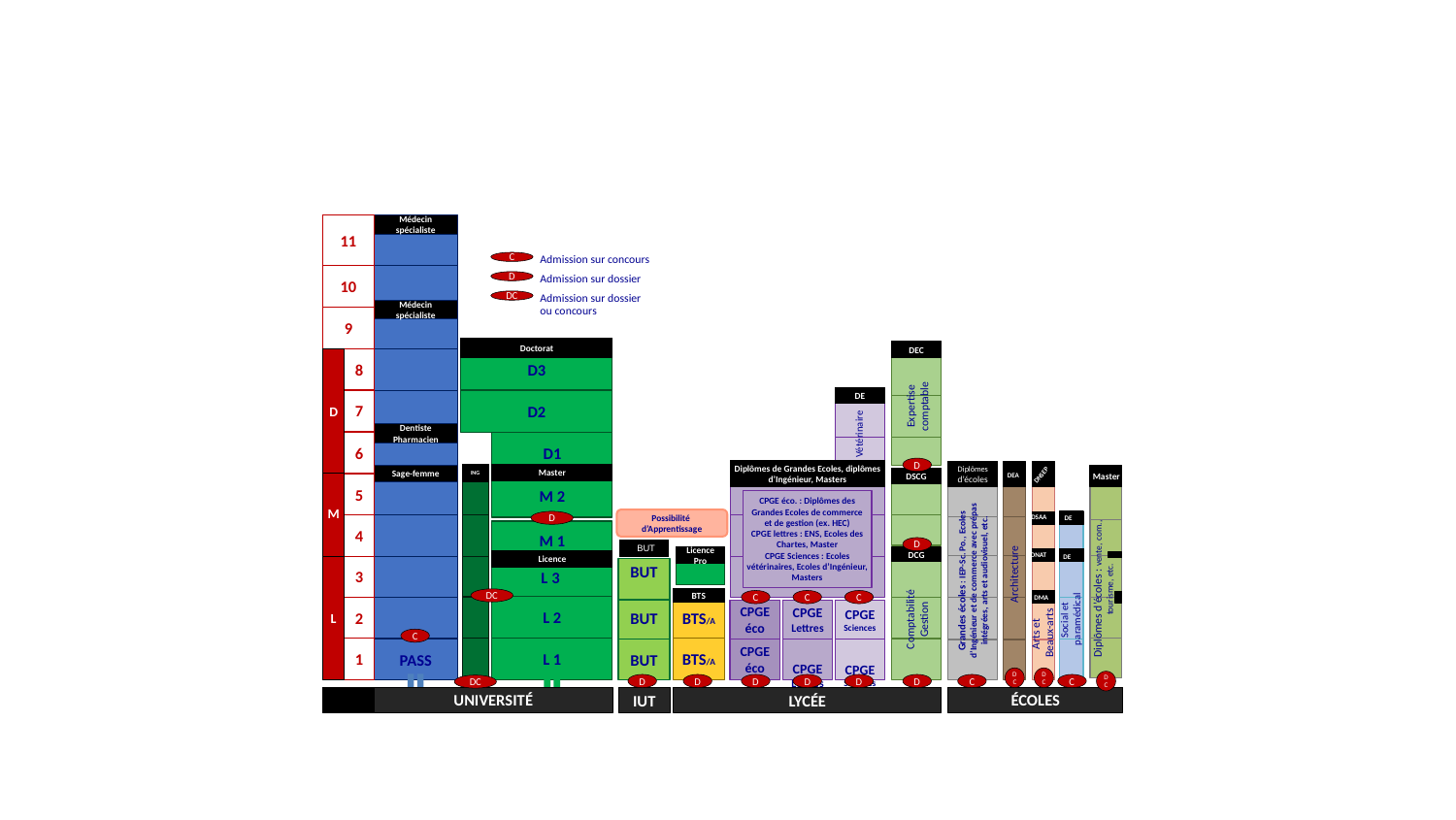

Médecin
spécialiste

Médecin
spécialiste

Dentiste Pharmacien

Sage-femme

C

PASS

11
C

Admission sur concours

10
D

Admission sur dossier
DC

Admission sur dossier
ou concours

9
Doctorat

D3

D2

D1
Master

M 2
D

M 1
Licence

L 3

L 2

L 1

DEC

Expertise comptable

D

DSCG

D

D

8
DE

Diplômes de Grandes Ecoles, diplômes d’Ingénieur, Masters

CPGE éco. : Diplômes des Grandes Ecoles de commerce et de gestion (ex. HEC)
CPGE lettres : ENS, Ecoles des Chartes, Master
CPGE Sciences : Ecoles vétérinaires, Ecoles d’Ingénieur, Masters

C

C

C

Vétérinaire

7

6

DEA

Architecture

DC

Diplômes d’écoles

Grandes écoles : IEP-Sc. Po., Ecoles d’Ingénieur et de commerce avec prépas intégrées, arts et audiovisuel, etc.

C

DNSEP

DSAA

DNAT

DMA

Arts et
Beaux-arts

DC

ING

DC

DC

Diplômes d’écoles : vente, com., tourisme, etc.

DC

Master

M

5
Possibilité
d’Apprentissage
DE
DE

C

Social et
paramédical

4
    BUT
DUT

BUT

BUT
D

Licence Pro

DCG

Comptabilité
Gestion

D

DE
DE

3

L
BUT
BTS

BTS/A

BTS/A
D

2
CPGE
éco

CPGE
éco
D

CPGE
Lettres

CPGE
Lettres

D

CPGE
Sciences

CPGE
Sciences

D

1
UNIVERSITÉ

ÉCOLES

IUT

LYCÉE